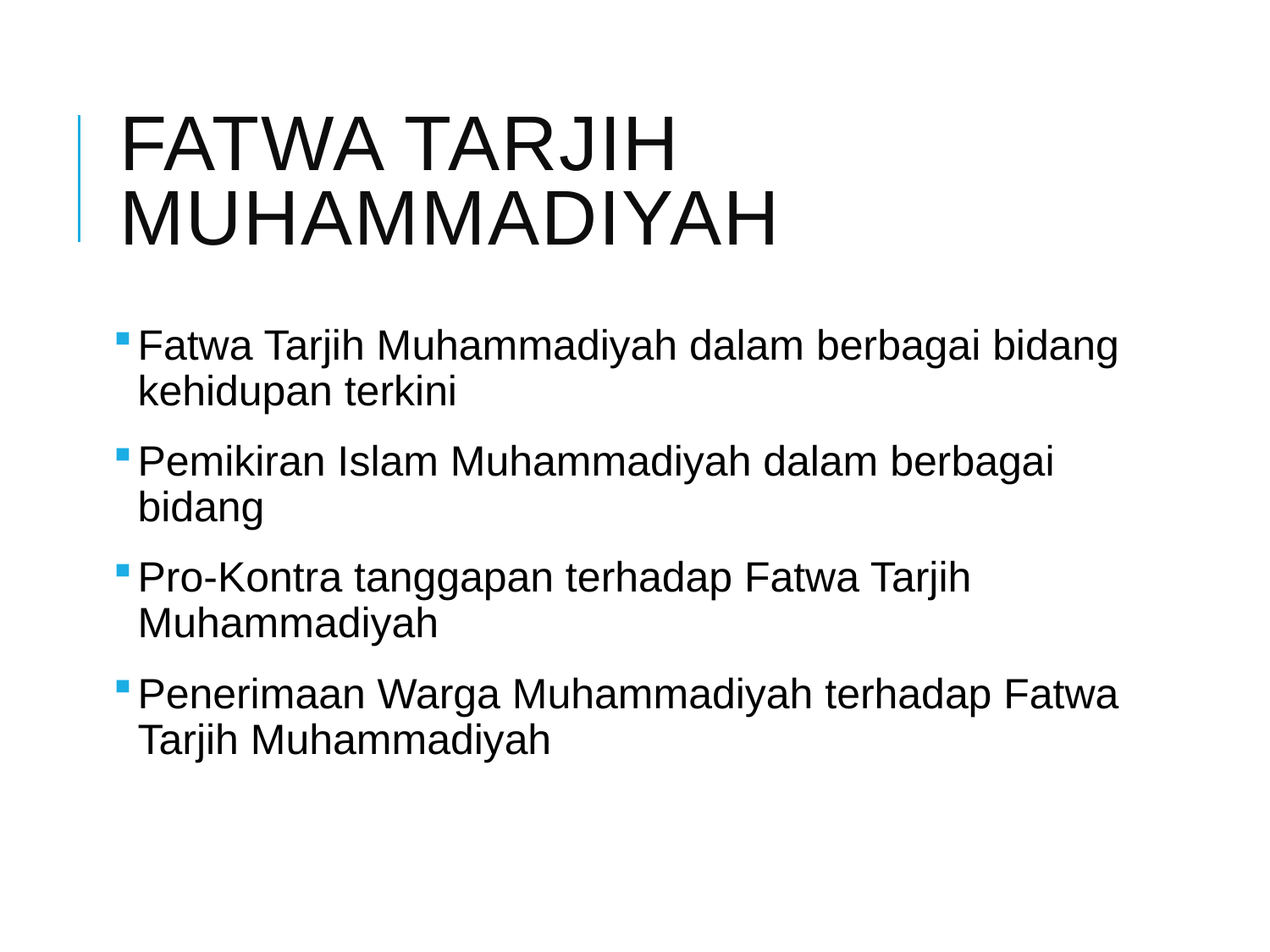

# Fatwa tarjih muhammadiyah
Fatwa Tarjih Muhammadiyah dalam berbagai bidang kehidupan terkini
Pemikiran Islam Muhammadiyah dalam berbagai bidang
Pro-Kontra tanggapan terhadap Fatwa Tarjih Muhammadiyah
Penerimaan Warga Muhammadiyah terhadap Fatwa Tarjih Muhammadiyah